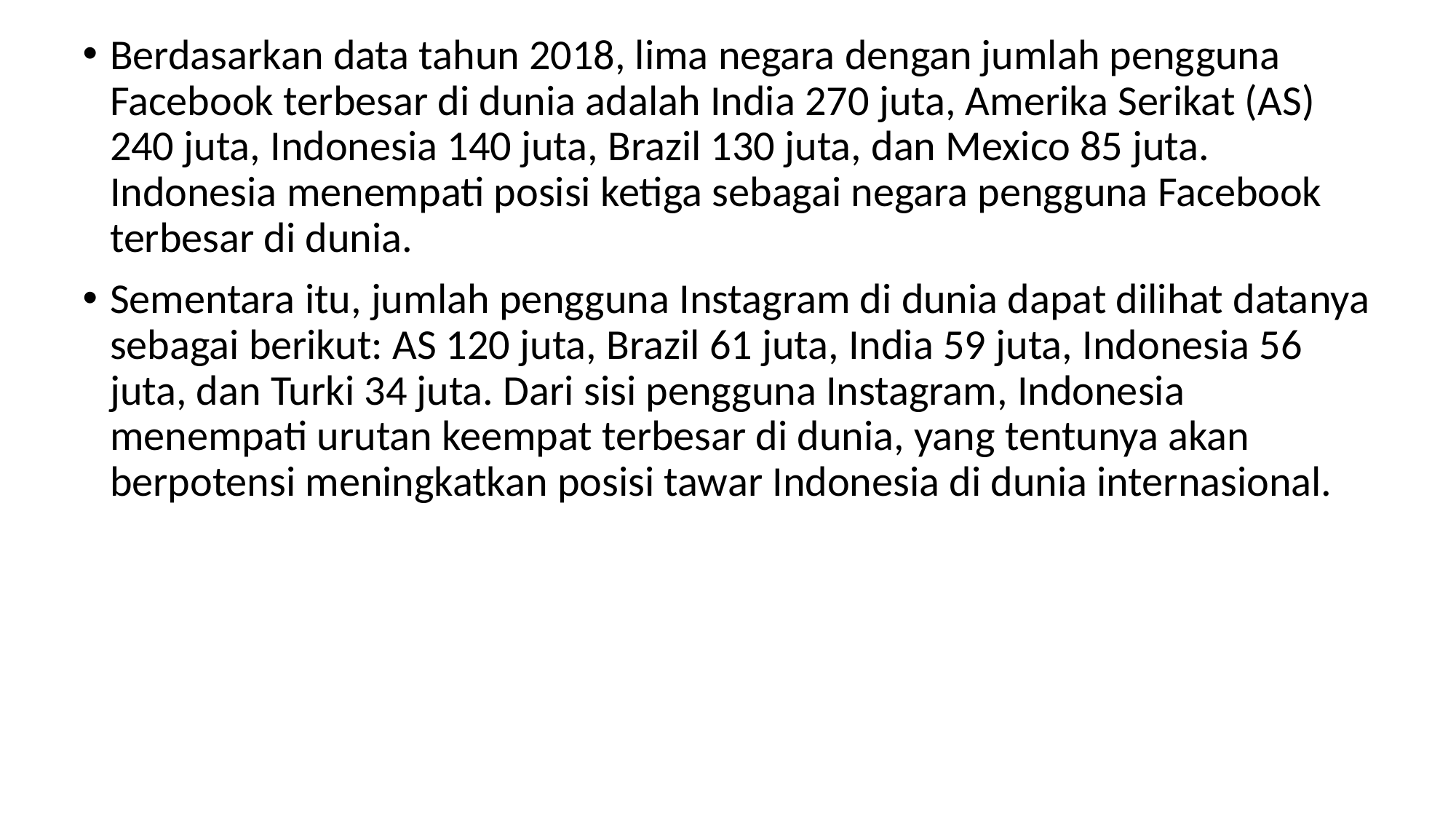

Berdasarkan data tahun 2018, lima negara dengan jumlah pengguna Facebook terbesar di dunia adalah India 270 juta, Amerika Serikat (AS) 240 juta, Indonesia 140 juta, Brazil 130 juta, dan Mexico 85 juta. Indonesia menempati posisi ketiga sebagai negara pengguna Facebook terbesar di dunia.
Sementara itu, jumlah pengguna Instagram di dunia dapat dilihat datanya sebagai berikut: AS 120 juta, Brazil 61 juta, India 59 juta, Indonesia 56 juta, dan Turki 34 juta. Dari sisi pengguna Instagram, Indonesia menempati urutan keempat terbesar di dunia, yang tentunya akan berpotensi meningkatkan posisi tawar Indonesia di dunia internasional.